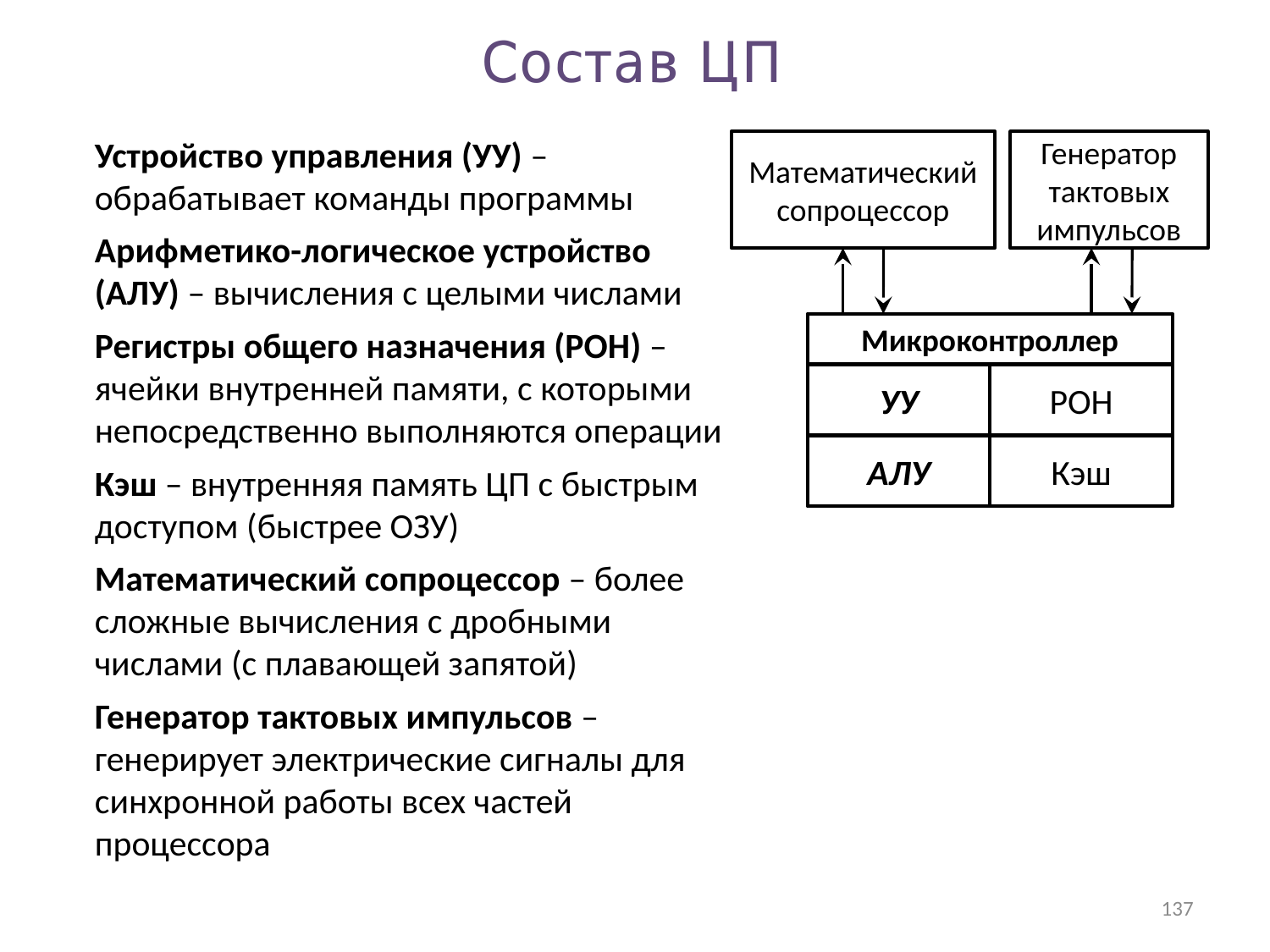

# Состав ЦП
Устройство управления (УУ) – обрабатывает команды программы
Арифметико-логическое устройство (АЛУ) – вычисления с целыми числами
Регистры общего назначения (РОН) – ячейки внутренней памяти, с которыми непосредственно выполняются операции
Кэш – внутренняя память ЦП с быстрым доступом (быстрее ОЗУ)
Математический сопроцессор – более сложные вычисления с дробными числами (с плавающей запятой)
Генератор тактовых импульсов – генерирует электрические сигналы для синхронной работы всех частей процессора
Математический сопроцессор
Генератор тактовых импульсов
Микроконтроллер
УУ
РОН
АЛУ
Кэш
137